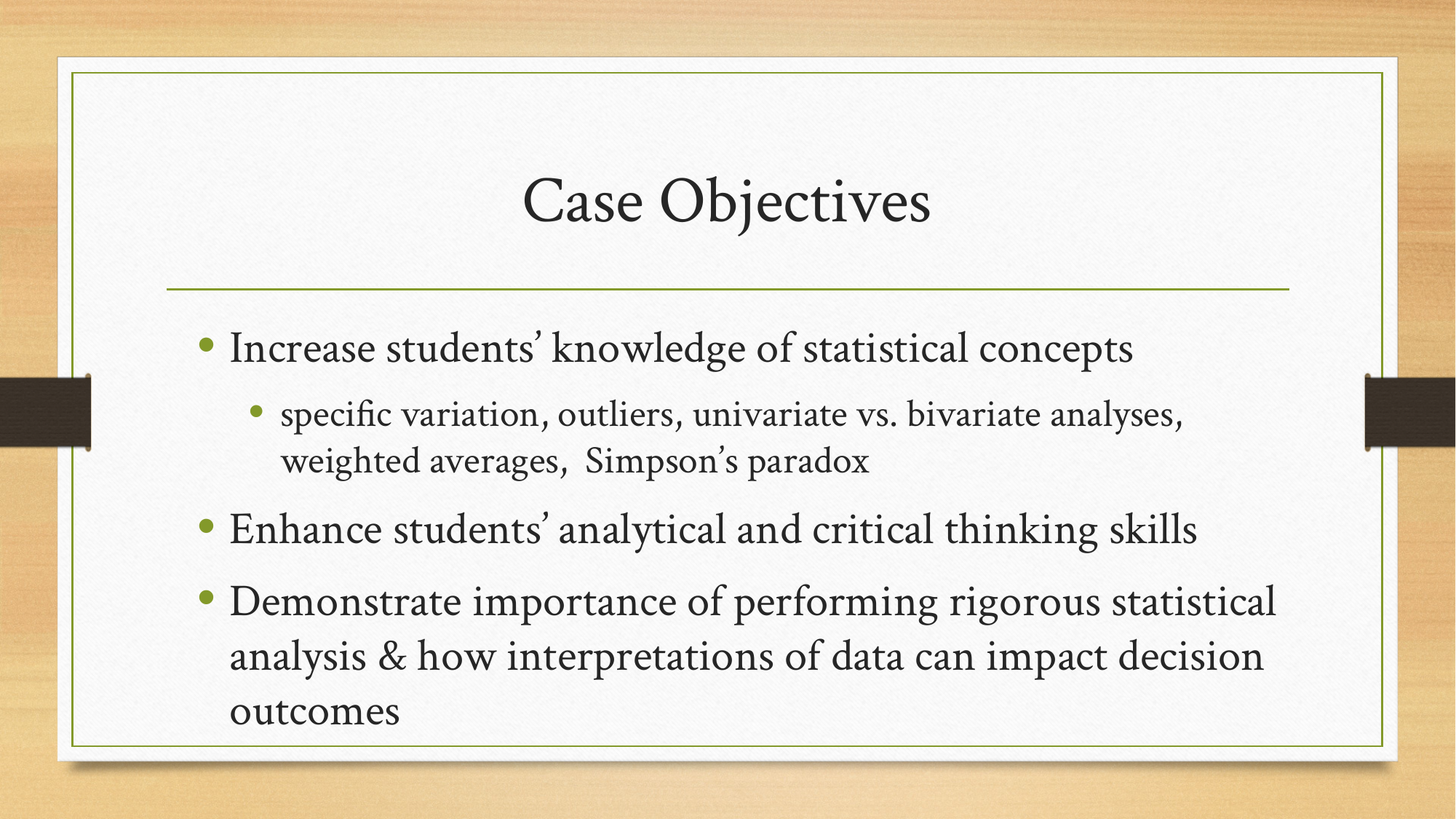

# Case Objectives
Increase students’ knowledge of statistical concepts
specific variation, outliers, univariate vs. bivariate analyses, weighted averages,  Simpson’s paradox
Enhance students’ analytical and critical thinking skills
Demonstrate importance of performing rigorous statistical analysis & how interpretations of data can impact decision outcomes